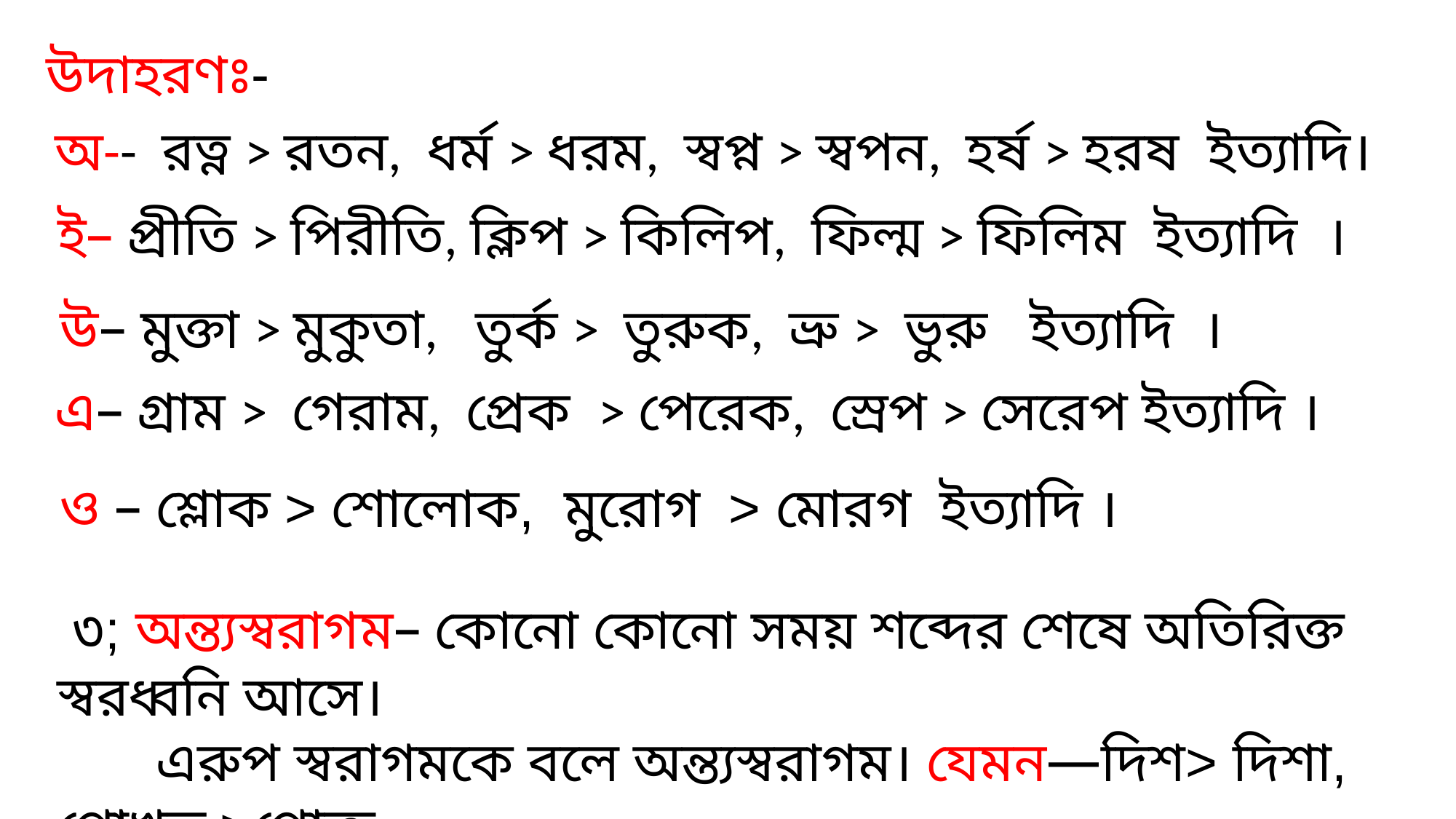

উদাহরণঃ-
 অ--  রত্ন > রতন,  ধর্ম > ধরম,  স্বপ্ন > স্বপন,  হর্ষ > হরষ  ইত্যাদি।
 ই– প্রীতি > পিরীতি, ক্লিপ > কিলিপ,  ফিল্ম > ফিলিম  ইত্যাদি  ।
 উ– মুক্তা > মুকুতা,   তুর্ক >  তুরুক,  ভ্রু >  ভুরু   ইত্যাদি  ।
 এ– গ্রাম >  গেরাম,  প্রেক  > পেরেক,  স্রেপ > সেরেপ ইত্যাদি ।
 ও – শ্লোক > শোলোক,  মুরোগ  > মোরগ  ইত্যাদি ।
 ৩; অন্ত্যস্বরাগম– কোনো কোনো সময় শব্দের শেষে অতিরিক্ত স্বরধ্বনি আসে।
       এরুপ স্বরাগমকে বলে অন্ত্যস্বরাগম। যেমন—দিশ> দিশা, পোখত >পোক্ত
        বেঞ্চ > বেঞ্চি,  সত্য > সত্যি  ইত্যাদি ।